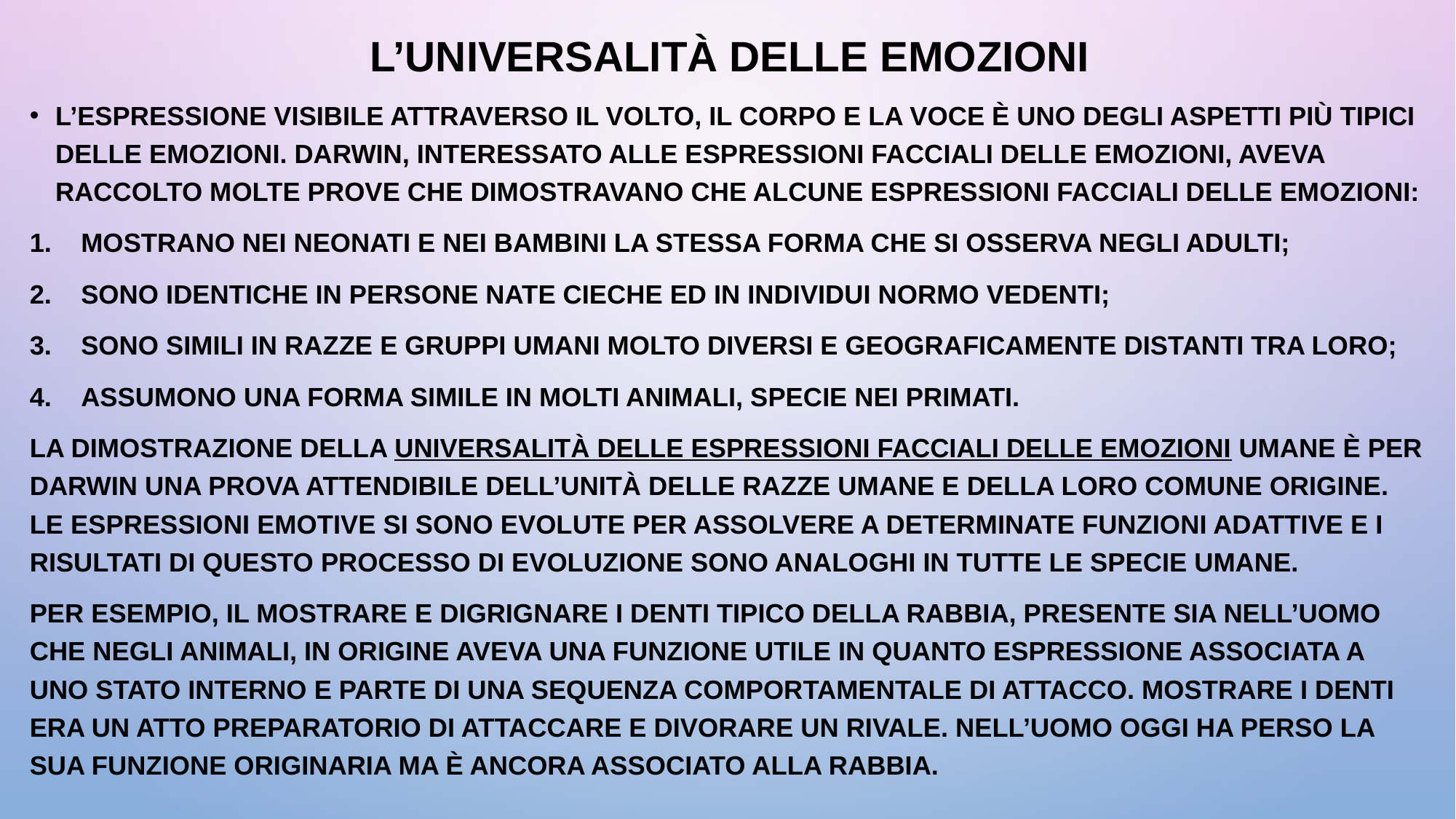

# L’universalità delle emozioni
L’espressione visibile attraverso il volto, il corpo e la voce è uno degli aspetti più tipici delle emozioni. Darwin, interessato alle espressioni facciali delle emozioni, aveva raccolto molte prove che dimostravano che alcune espressioni facciali delle emozioni:
Mostrano nei neonati e nei bambini la stessa forma che si osserva negli adulti;
Sono identiche in persone nate cieche ed in individui normo vedenti;
Sono simili in razze e gruppi umani molto diversi e geograficamente distanti tra loro;
Assumono una forma simile in molti animali, specie nei primati.
La dimostrazione della universalità delle espressioni facciali delle emozioni umane è per darwin una prova attendibile dell’unità delle razze umane e della loro comune origine. Le espressioni emotive si sono evolute per assolvere a determinate funzioni adattive e i risultati di questo processo di evoluzione sono analoghi in tutte le specie umane.
Per esempio, il mostrare e digrignare i denti tipico della rabbia, presente sia nell’uomo che negli animali, in origine aveva una funzione utile in quanto espressione associata a uno stato interno e parte di una sequenza comportamentale di attacco. Mostrare i denti era un atto preparatorio di attaccare e divorare un rivale. Nell’uomo oggi ha perso la sua funzione originaria ma è ancora associato alla rabbia.